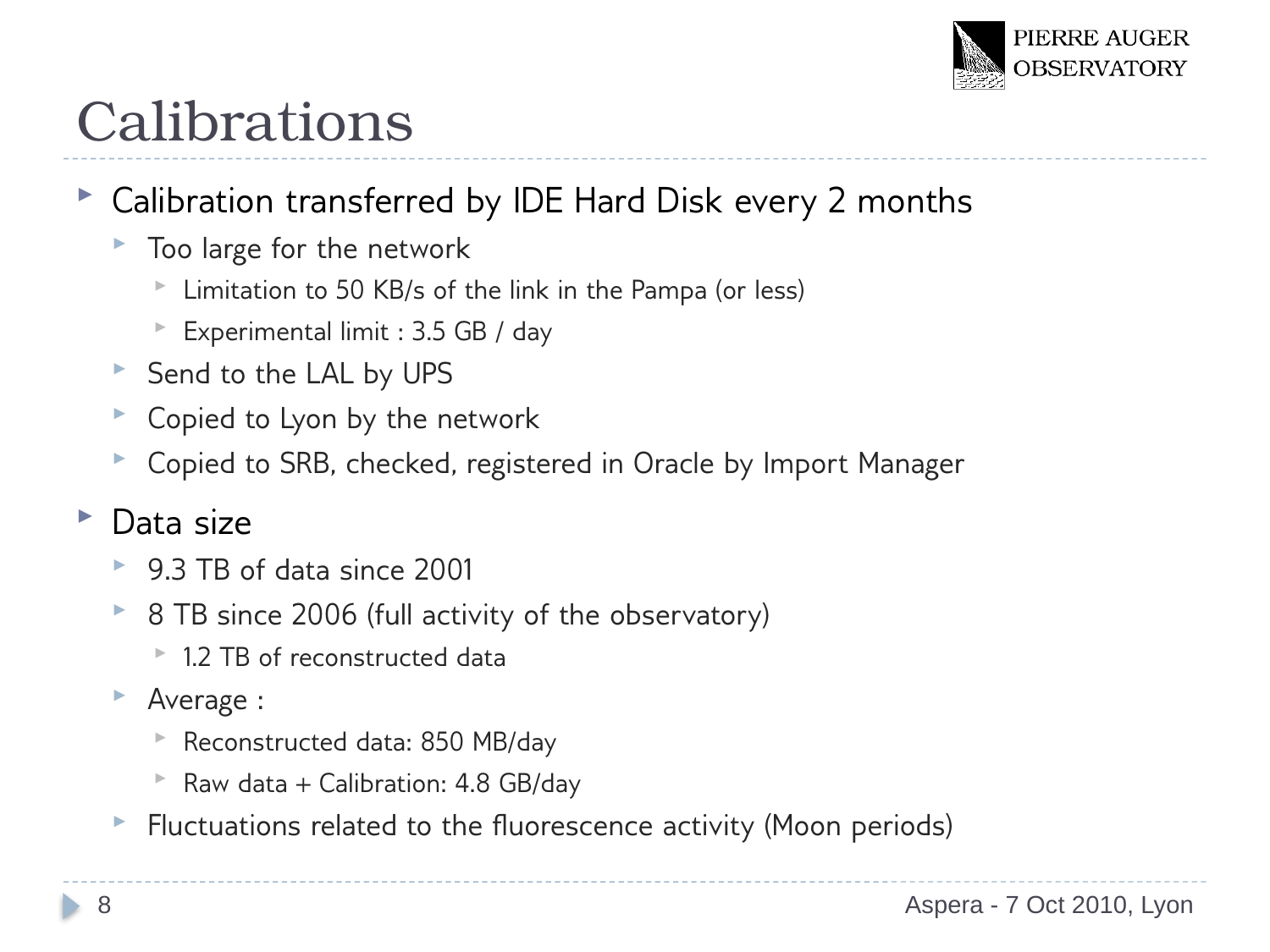

# Calibrations
Calibration transferred by IDE Hard Disk every 2 months
Too large for the network
Limitation to 50 KB/s of the link in the Pampa (or less)
Experimental limit : 3.5 GB / day
Send to the LAL by UPS
Copied to Lyon by the network
Copied to SRB, checked, registered in Oracle by Import Manager
Data size
9.3 TB of data since 2001
8 TB since 2006 (full activity of the observatory)
1.2 TB of reconstructed data
Average :
Reconstructed data: 850 MB/day
Raw data + Calibration: 4.8 GB/day
Fluctuations related to the fluorescence activity (Moon periods)

8
Aspera - 7 Oct 2010, Lyon